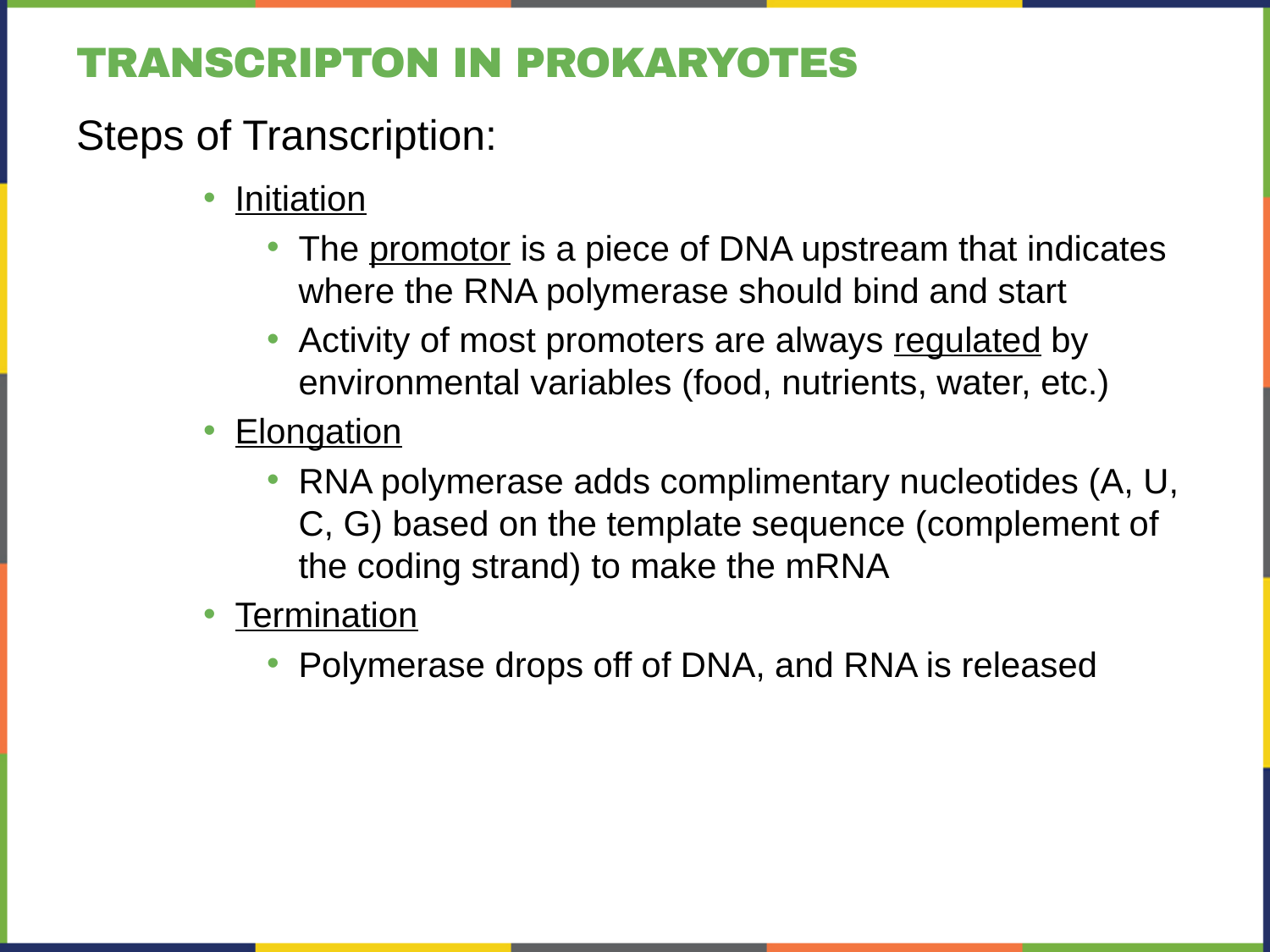

# TRANSCRIPTON IN Prokaryotes
Steps of Transcription:
Initiation
The promotor is a piece of DNA upstream that indicates where the RNA polymerase should bind and start
Activity of most promoters are always regulated by environmental variables (food, nutrients, water, etc.)
Elongation
RNA polymerase adds complimentary nucleotides (A, U, C, G) based on the template sequence (complement of the coding strand) to make the mRNA
Termination
Polymerase drops off of DNA, and RNA is released